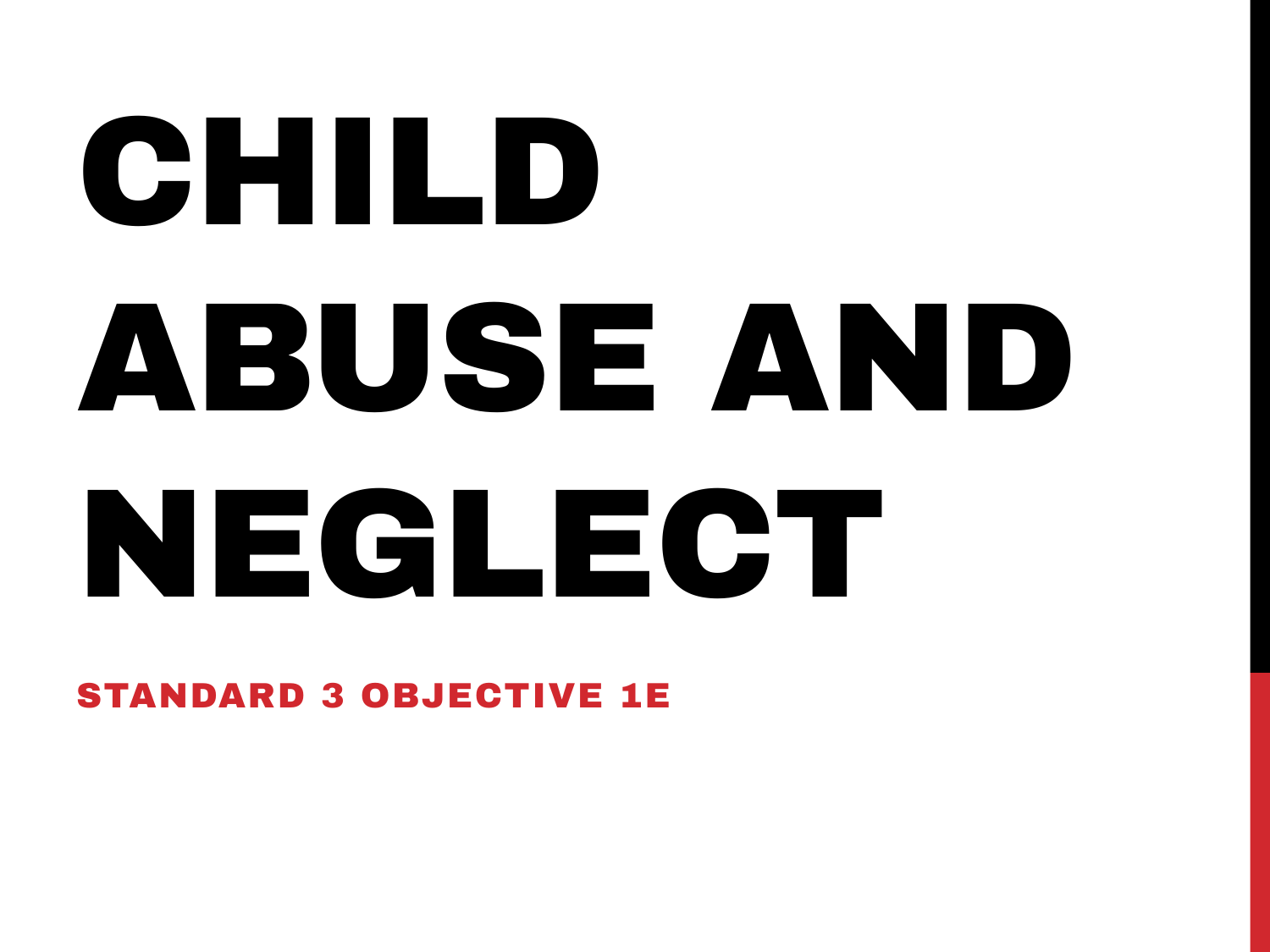

# Child Abuse and Neglect
Standard 3 Objective 1e